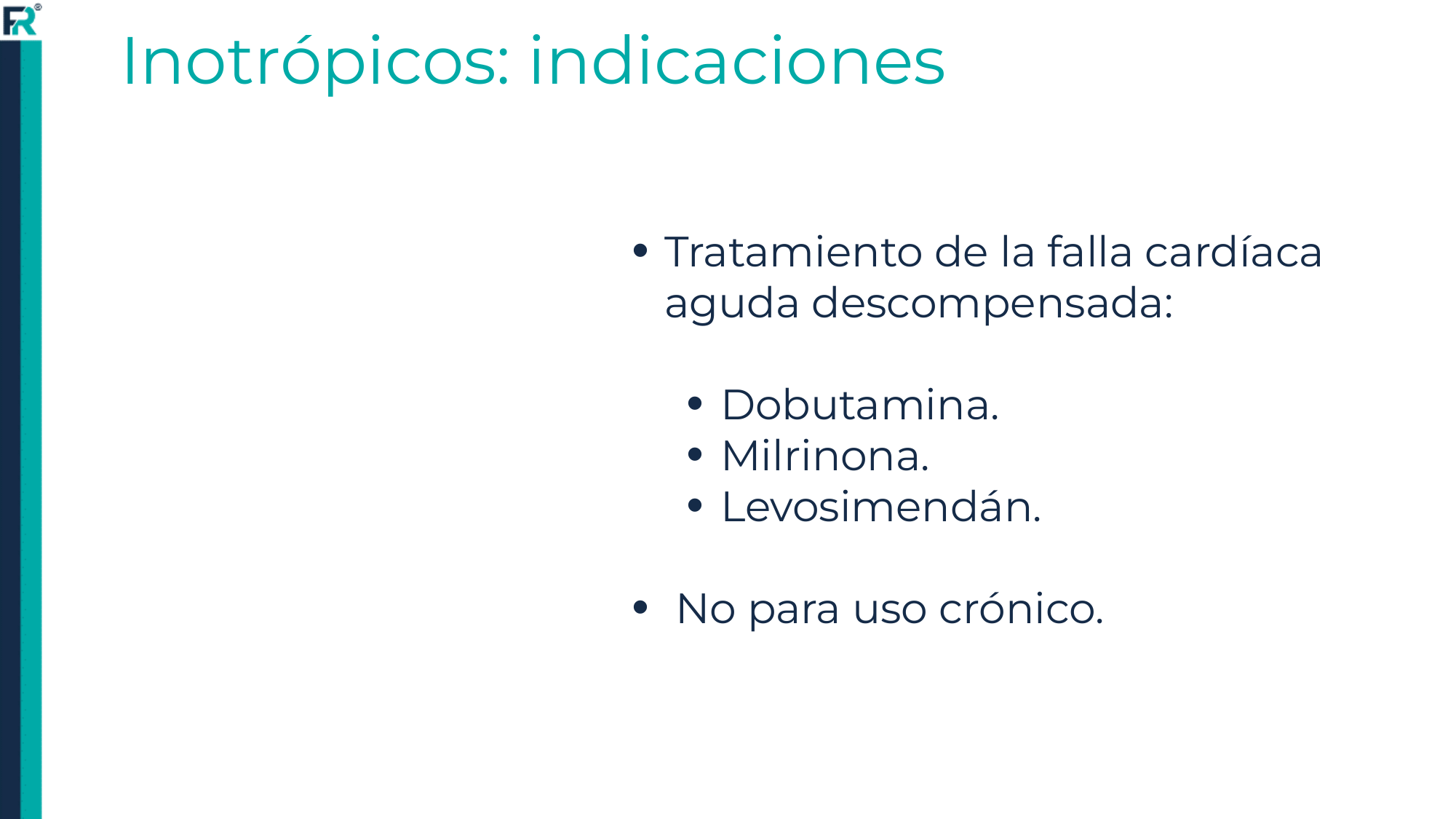

Inotrópicos: indicaciones

Tratamiento de la falla cardíaca aguda descompensada:

Dobutamina.
Milrinona.
Levosimendán.

No para uso crónico.